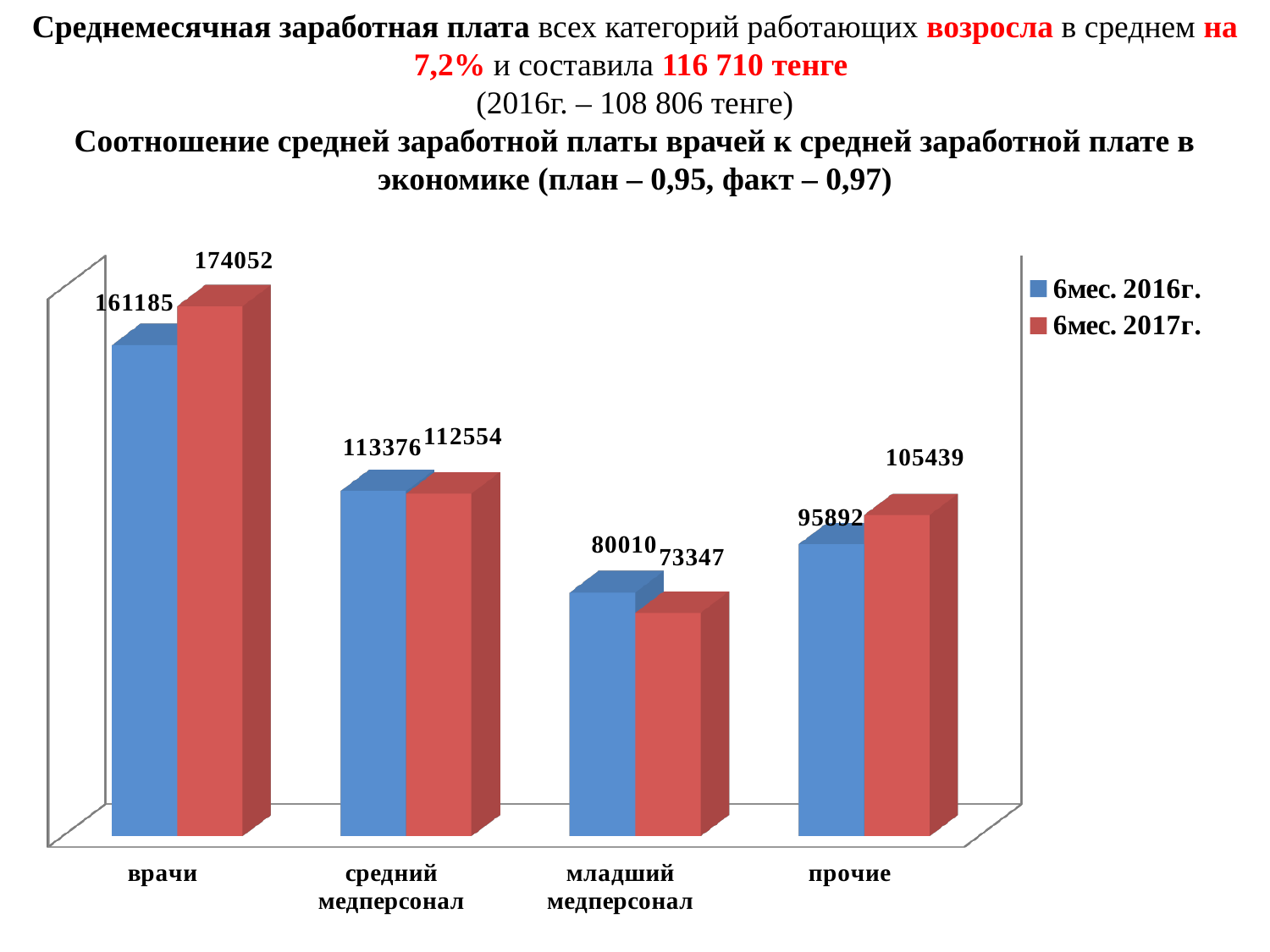

Среднемесячная заработная плата всех категорий работающих возросла в среднем на 7,2% и составила 116 710 тенге
(2016г. – 108 806 тенге)
Соотношение средней заработной платы врачей к средней заработной плате в экономике (план – 0,95, факт – 0,97)

[unsupported chart]